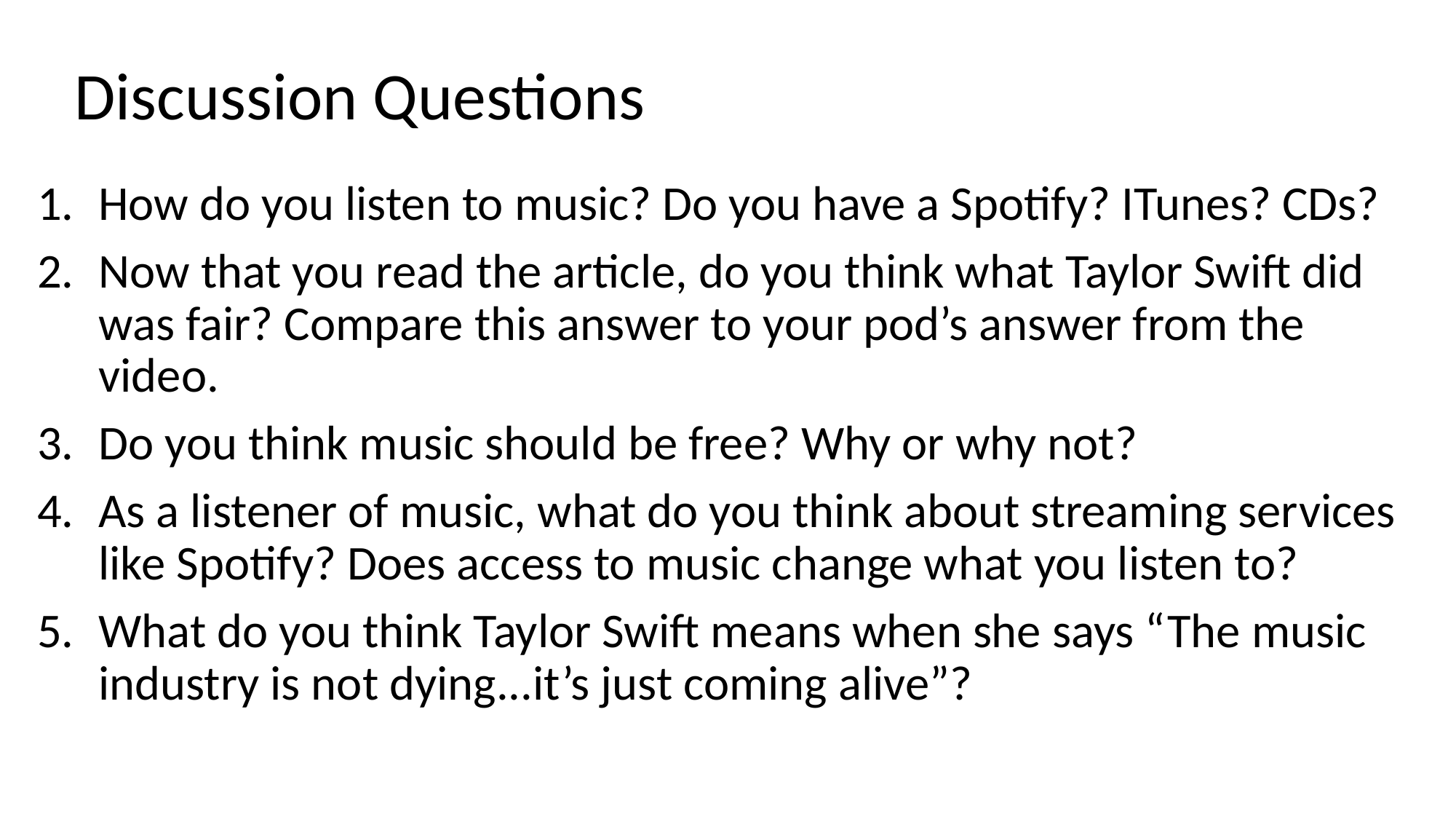

# Discussion Questions
How do you listen to music? Do you have a Spotify? ITunes? CDs?
Now that you read the article, do you think what Taylor Swift did was fair? Compare this answer to your pod’s answer from the video.
Do you think music should be free? Why or why not?
As a listener of music, what do you think about streaming services like Spotify? Does access to music change what you listen to?
What do you think Taylor Swift means when she says “The music industry is not dying...it’s just coming alive”?